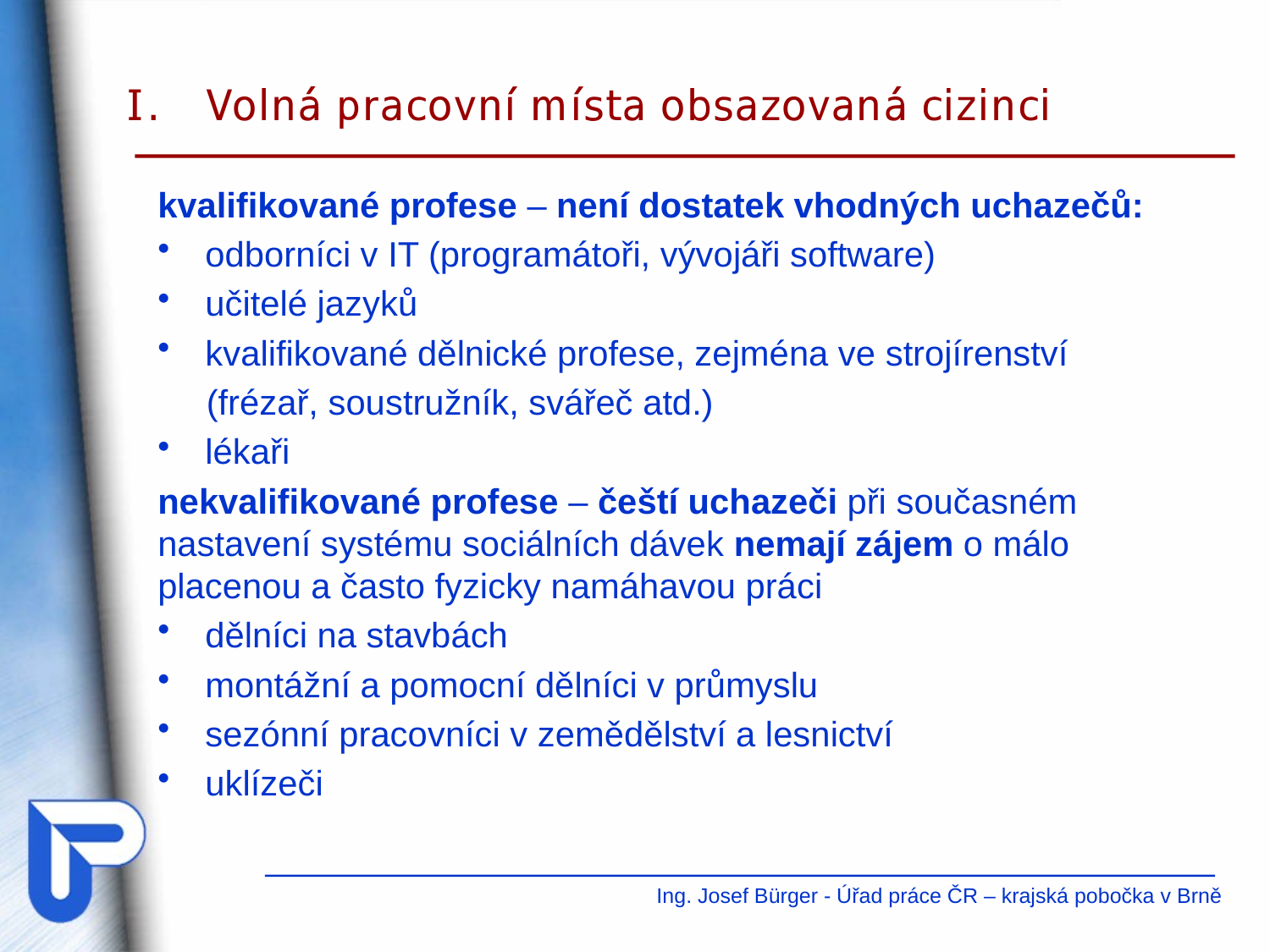

Volná pracovní místa obsazovaná cizinci

kvalifikované profese – není dostatek vhodných uchazečů:
odborníci v IT (programátoři, vývojáři software)
učitelé jazyků
kvalifikované dělnické profese, zejména ve strojírenství
     (frézař, soustružník, svářeč atd.)
lékaři
nekvalifikované profese – čeští uchazeči při současném nastavení systému sociálních dávek nemají zájem o málo placenou a často fyzicky namáhavou práci
dělníci na stavbách
montážní a pomocní dělníci v průmyslu
sezónní pracovníci v zemědělství a lesnictví
uklízeči

Ing. Josef Bürger - Úřad práce ČR – krajská pobočka v Brně